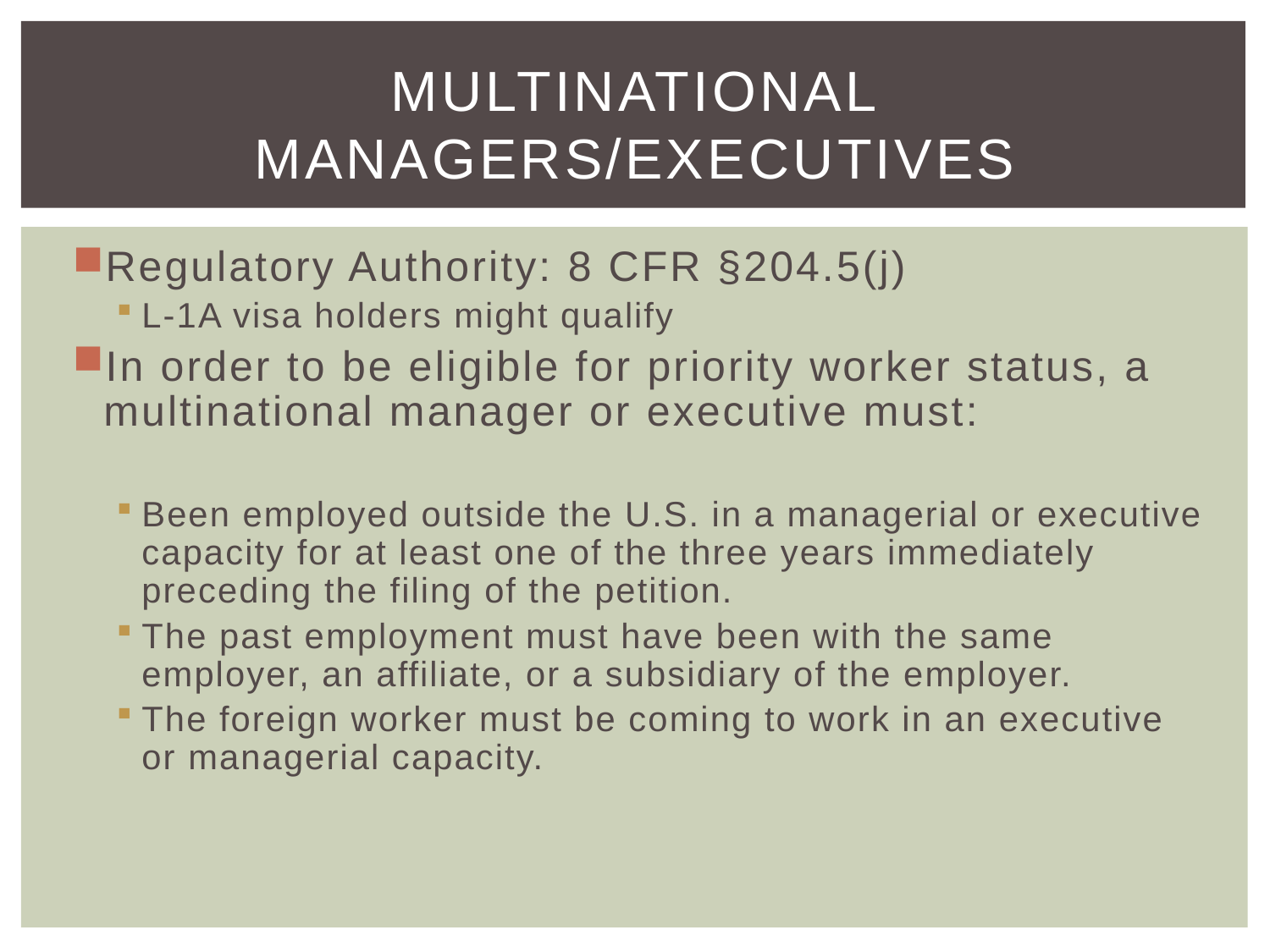

# Multinational Managers/Executives
Regulatory Authority: 8 CFR §204.5(j)
L-1A visa holders might qualify
In order to be eligible for priority worker status, a multinational manager or executive must:

Been employed outside the U.S. in a managerial or executive capacity for at least one of the three years immediately preceding the filing of the petition.
The past employment must have been with the same employer, an affiliate, or a subsidiary of the employer.
The foreign worker must be coming to work in an executive or managerial capacity.